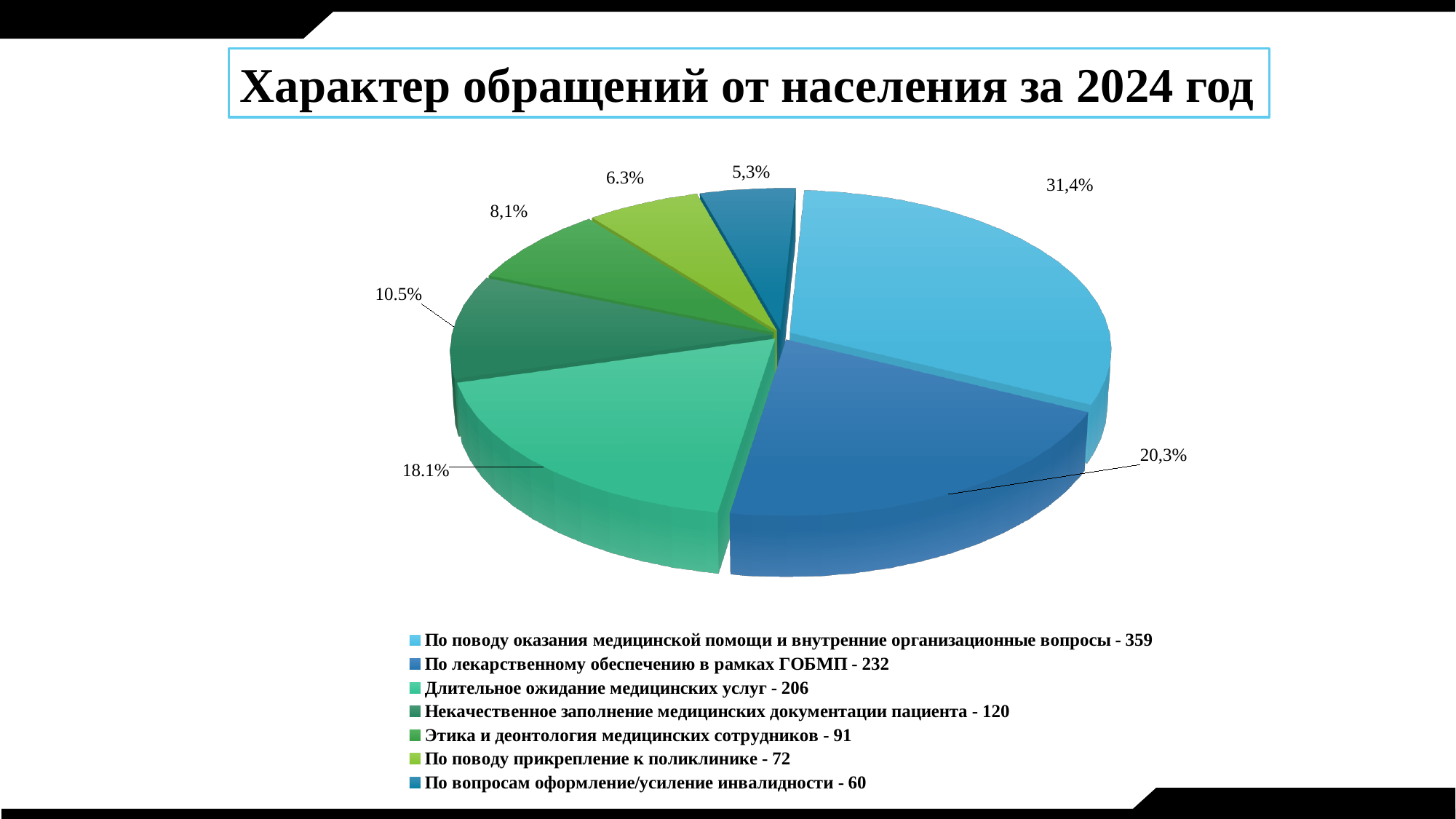

Характер обращений от населения за 2024 год

[unsupported chart]